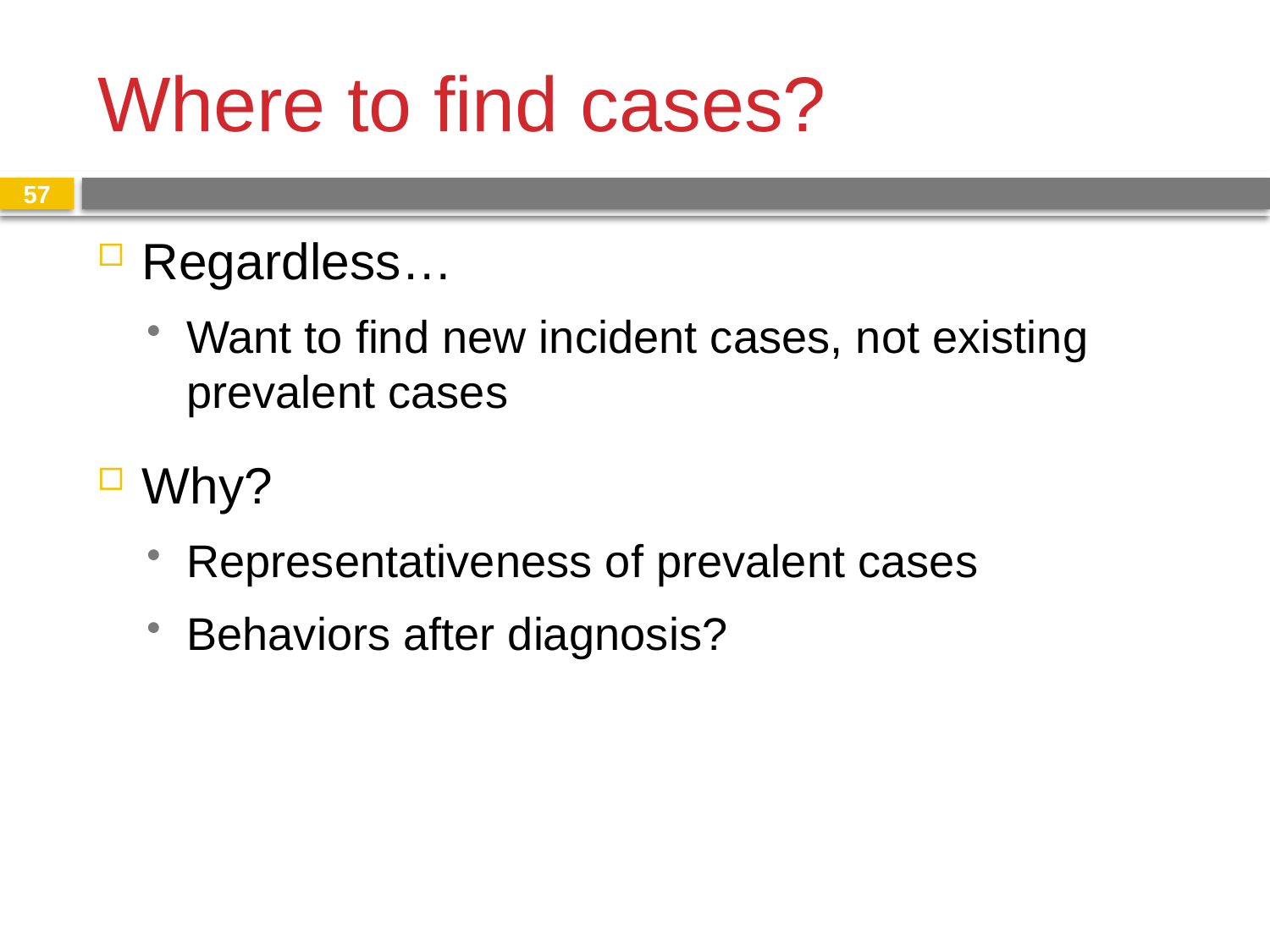

# Where to find cases?
57
Regardless…
Want to find new incident cases, not existing prevalent cases
Why?
Representativeness of prevalent cases
Behaviors after diagnosis?